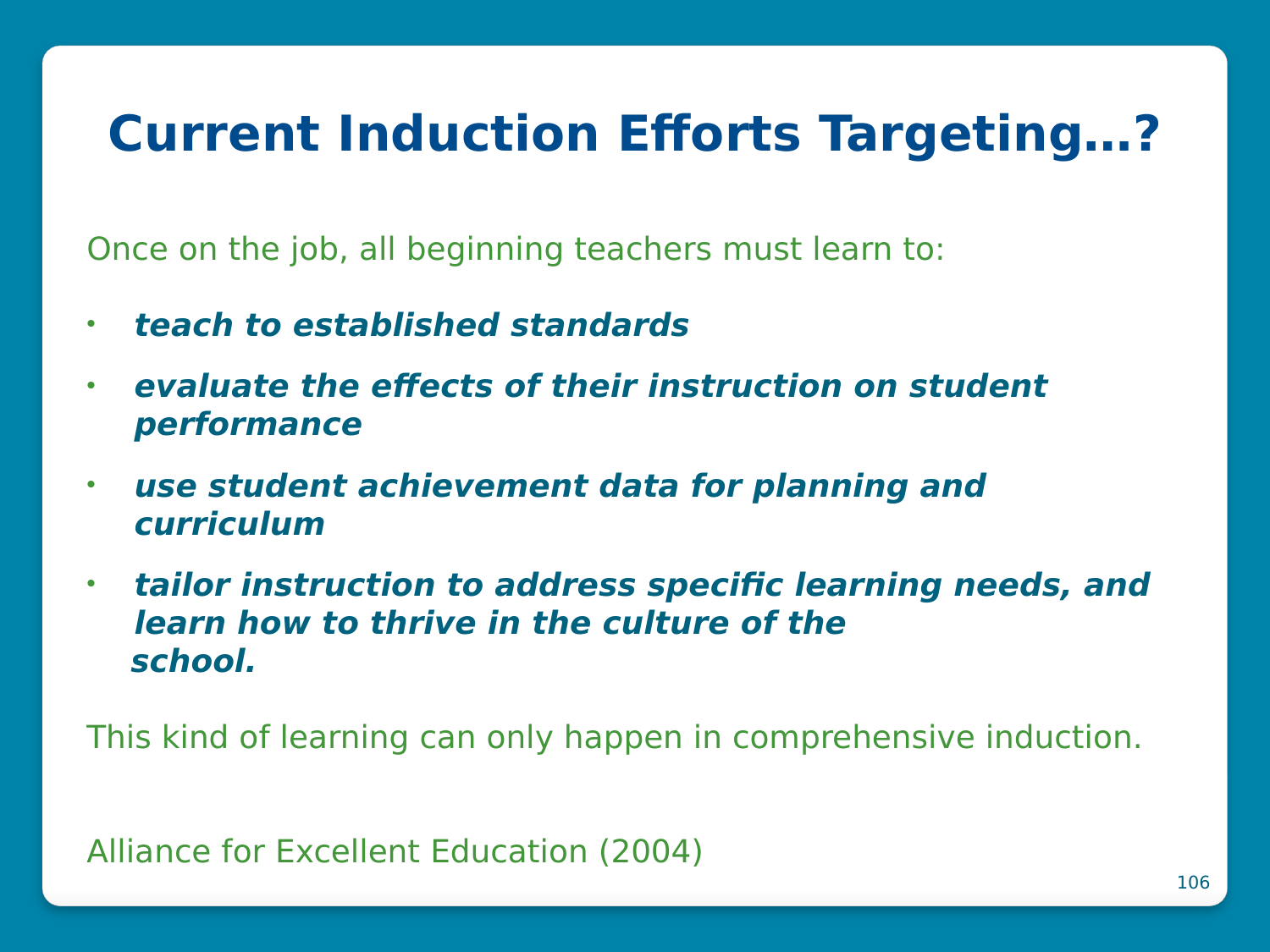

# Current Induction Efforts Targeting…?
Once on the job, all beginning teachers must learn to:

teach to established standards

evaluate the effects of their instruction on student performance

use student achievement data for planning and curriculum

tailor instruction to address specific learning needs, and learn how to thrive in the culture of the
    school.
This kind of learning can only happen in comprehensive induction.

Alliance for Excellent Education (2004)

106